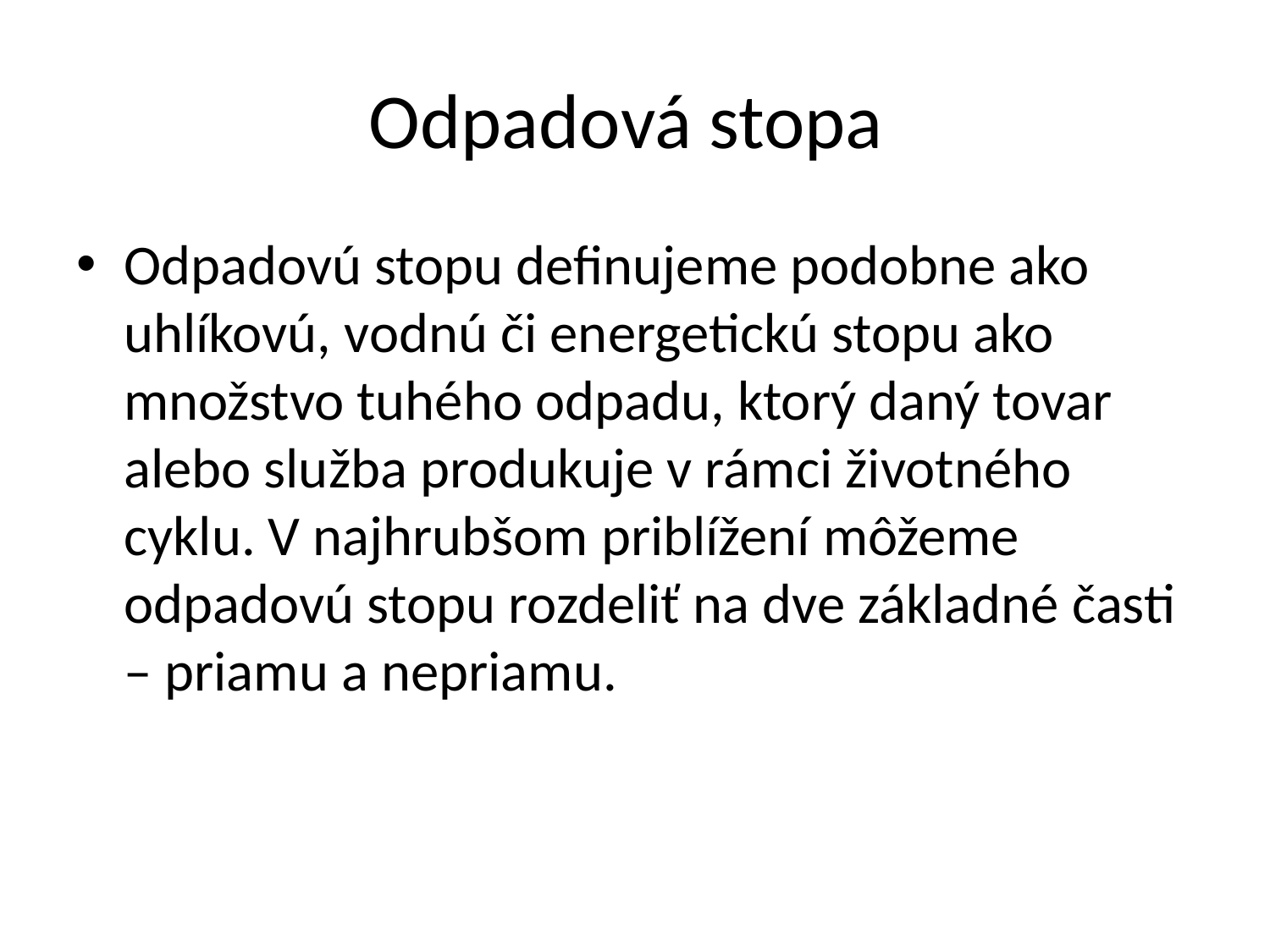

# Odpadová stopa
Odpadovú stopu definujeme podobne ako uhlíkovú, vodnú či energetickú stopu ako množstvo tuhého odpadu, ktorý daný tovar alebo služba produkuje v rámci životného cyklu. V najhrubšom priblížení môžeme odpadovú stopu rozdeliť na dve základné časti – priamu a nepriamu.